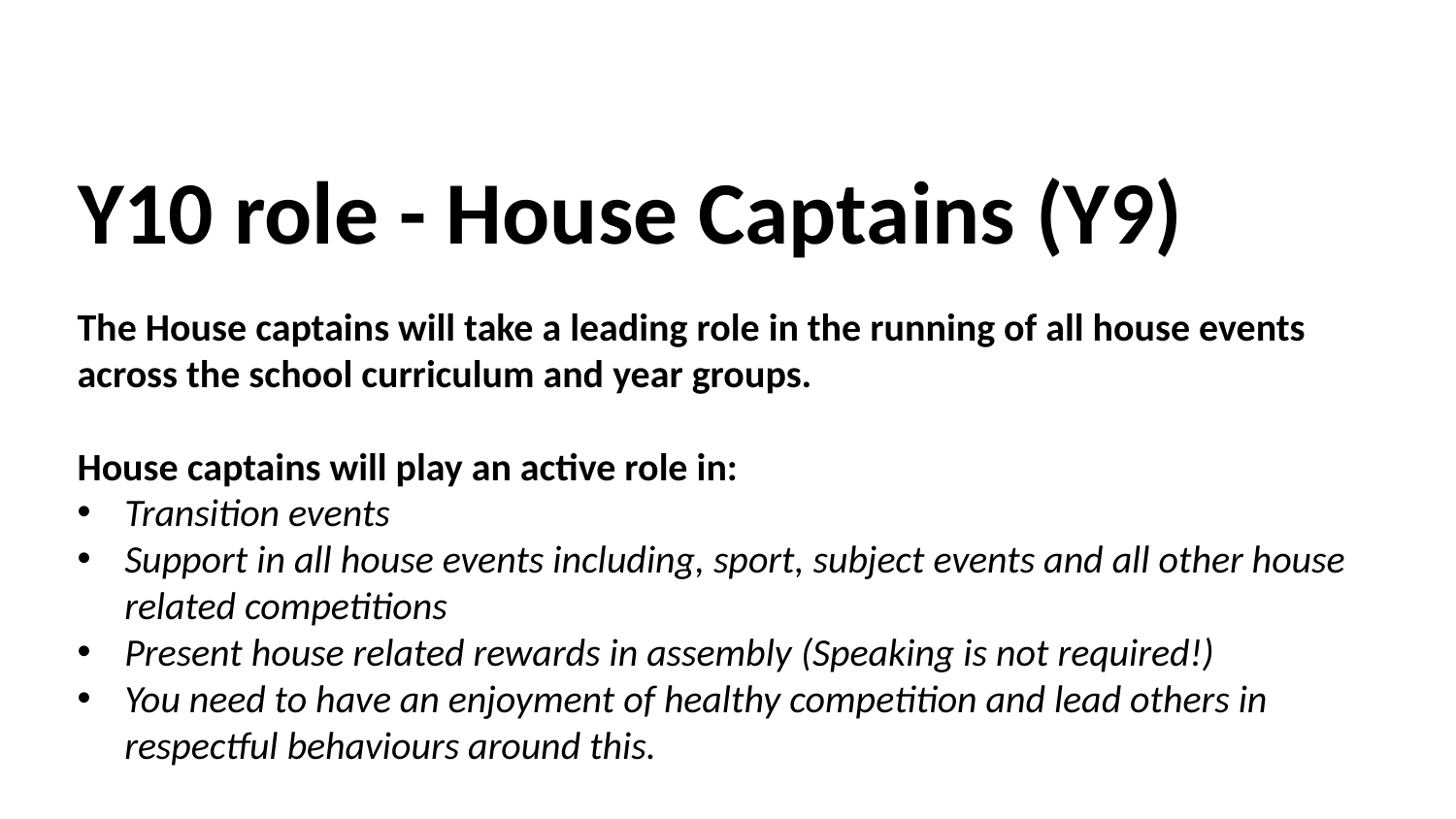

# Y10 role - House Captains (Y9)
The House captains will take a leading role in the running of all house events across the school curriculum and year groups.
House captains will play an active role in:
Transition events
Support in all house events including, sport, subject events and all other house related competitions
Present house related rewards in assembly (Speaking is not required!)
You need to have an enjoyment of healthy competition and lead others in respectful behaviours around this.